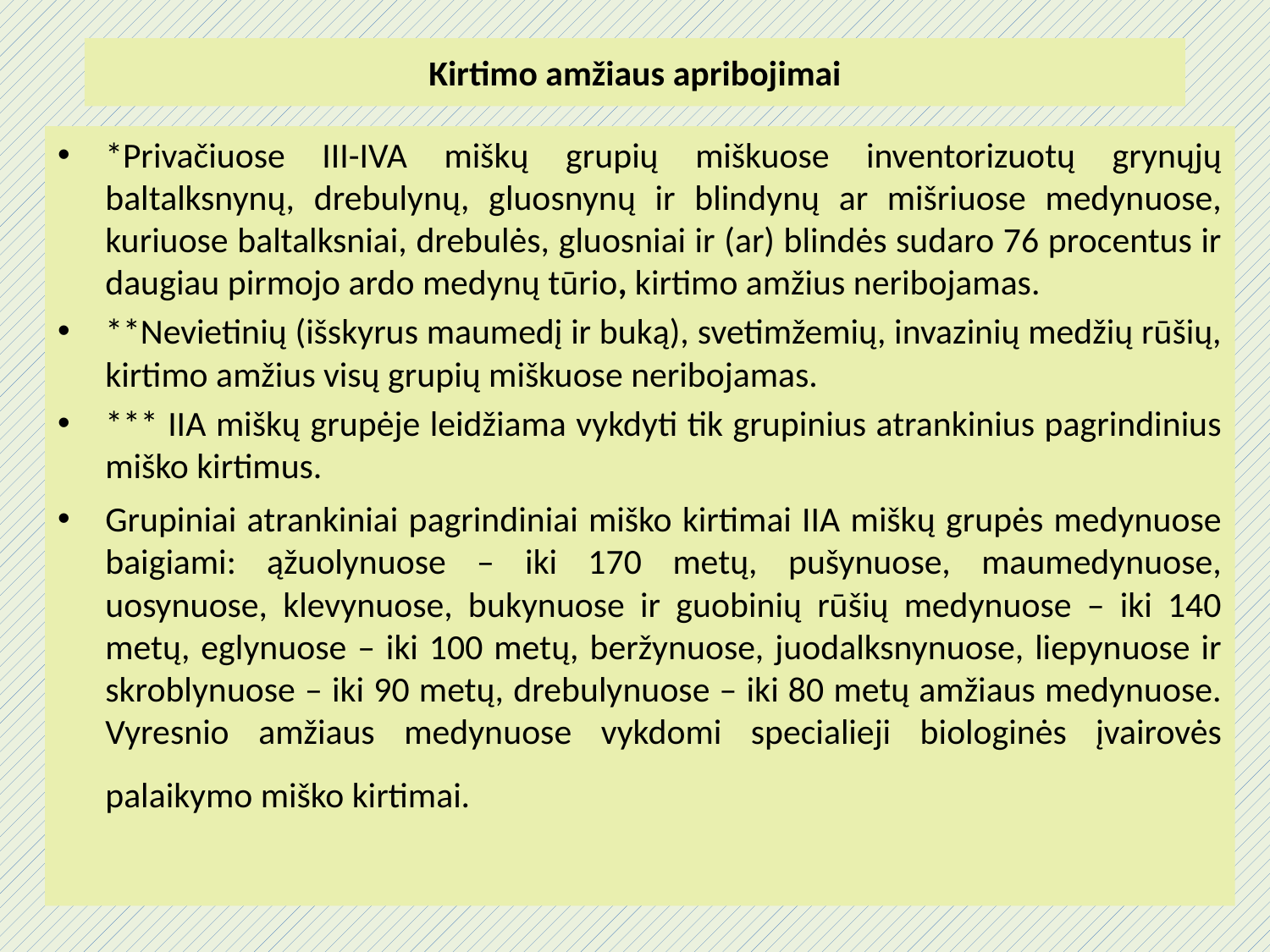

# Kirtimo amžiaus apribojimai
*Privačiuose III-IVA miškų grupių miškuose inventorizuotų grynųjų baltalksnynų, drebulynų, gluosnynų ir blindynų ar mišriuose medynuose, kuriuose baltalksniai, drebulės, gluosniai ir (ar) blindės sudaro 76 procentus ir daugiau pirmojo ardo medynų tūrio, kirtimo amžius neribojamas.
**Nevietinių (išskyrus maumedį ir buką), svetimžemių, invazinių medžių rūšių, kirtimo amžius visų grupių miškuose neribojamas.
*** IIA miškų grupėje leidžiama vykdyti tik grupinius atrankinius pagrindinius miško kirtimus.
Grupiniai atrankiniai pagrindiniai miško kirtimai IIA miškų grupės medynuose baigiami: ąžuolynuose – iki 170 metų, pušynuose, maumedynuose, uosynuose, klevynuose, bukynuose ir guobinių rūšių medynuose – iki 140 metų, eglynuose – iki 100 metų, beržynuose, juodalksnynuose, liepynuose ir skroblynuose – iki 90 metų, drebulynuose – iki 80 metų amžiaus medynuose. Vyresnio amžiaus medynuose vykdomi specialieji biologinės įvairovės palaikymo miško kirtimai.